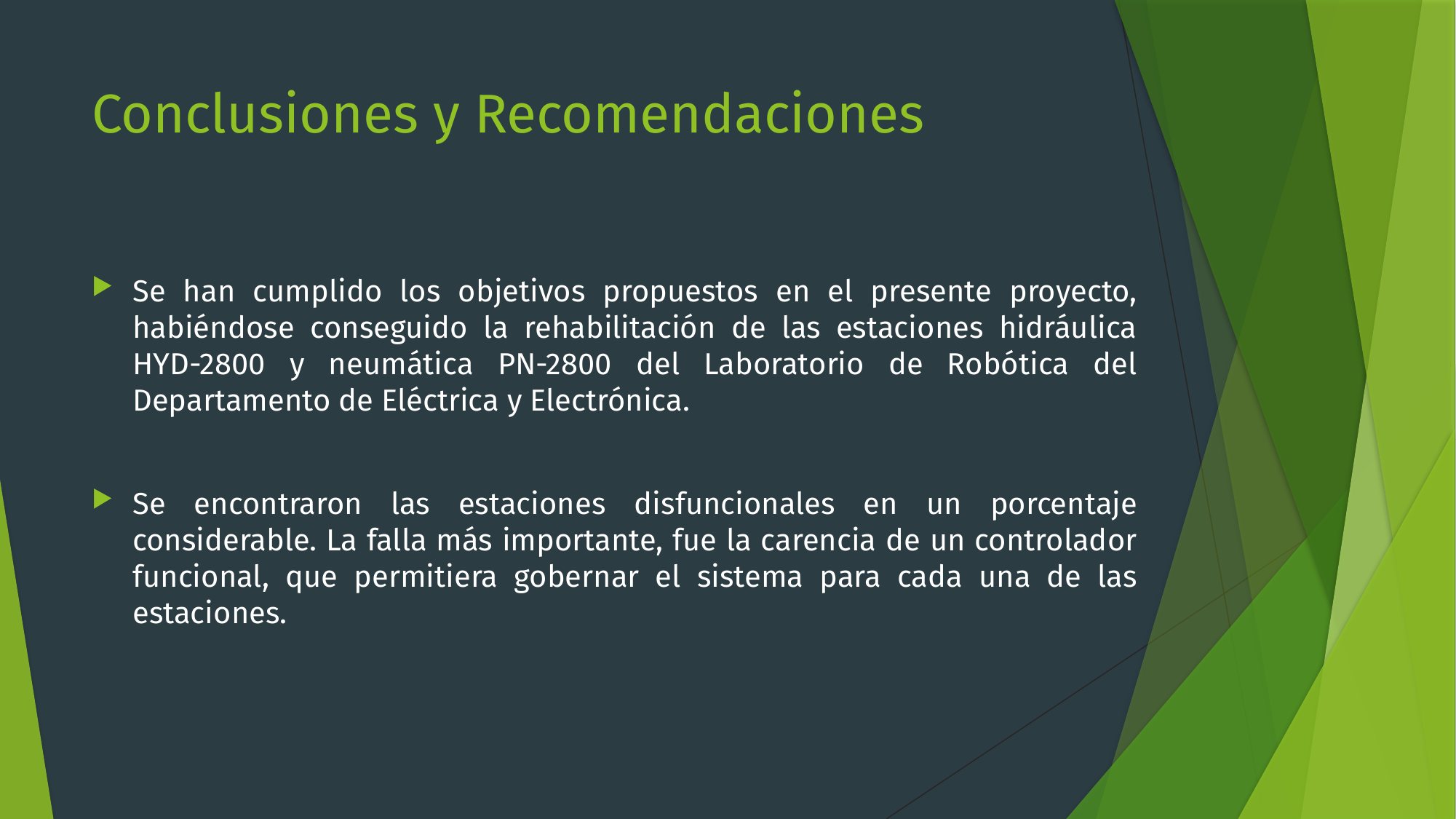

# Conclusiones y Recomendaciones
Se han cumplido los objetivos propuestos en el presente proyecto, habiéndose conseguido la rehabilitación de las estaciones hidráulica HYD-2800 y neumática PN-2800 del Laboratorio de Robótica del Departamento de Eléctrica y Electrónica.

Se encontraron las estaciones disfuncionales en un porcentaje considerable. La falla más importante, fue la carencia de un controlador funcional, que permitiera gobernar el sistema para cada una de las estaciones.